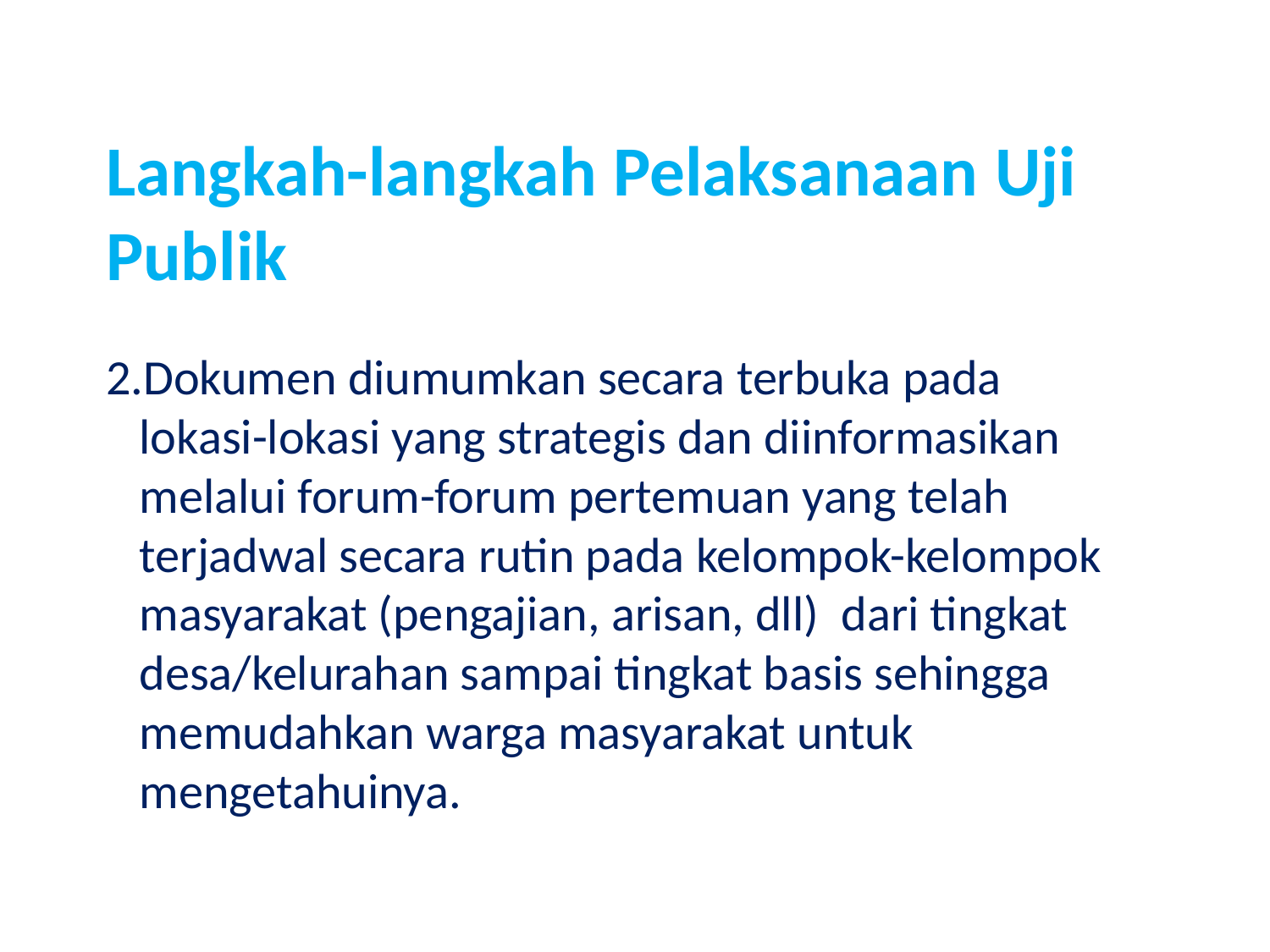

Langkah-langkah Pelaksanaan Uji Publik

2.Dokumen diumumkan secara terbuka pada
   lokasi-lokasi yang strategis dan diinformasikan
   melalui forum-forum pertemuan yang telah
   terjadwal secara rutin pada kelompok-kelompok
   masyarakat (pengajian, arisan, dll)  dari tingkat
   desa/kelurahan sampai tingkat basis sehingga
   memudahkan warga masyarakat untuk
   mengetahuinya.